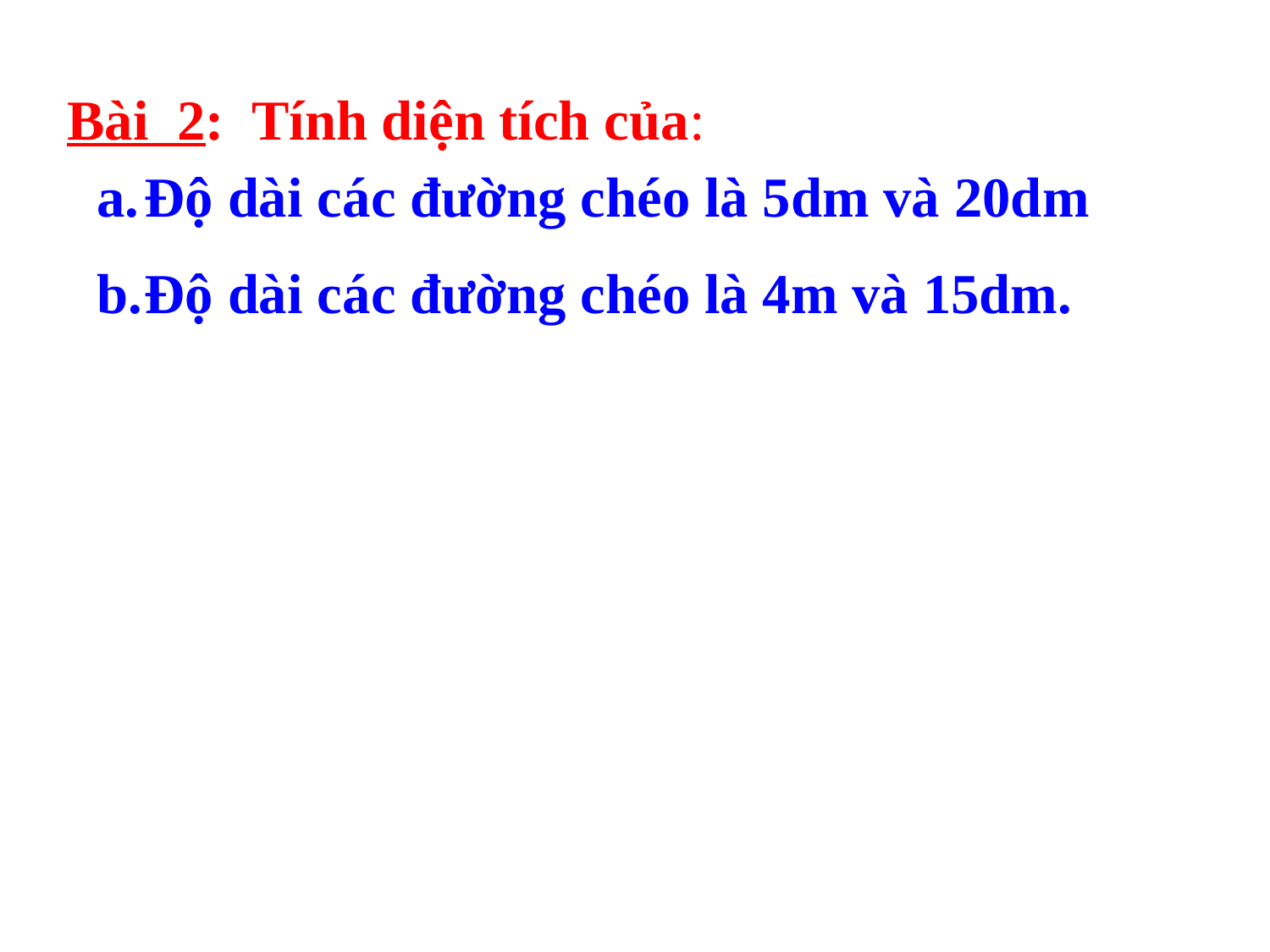

# Bài  2:  Tính diện tích của:
Độ dài các đường chéo là 5dm và 20dm
Độ dài các đường chéo là 4m và 15dm.